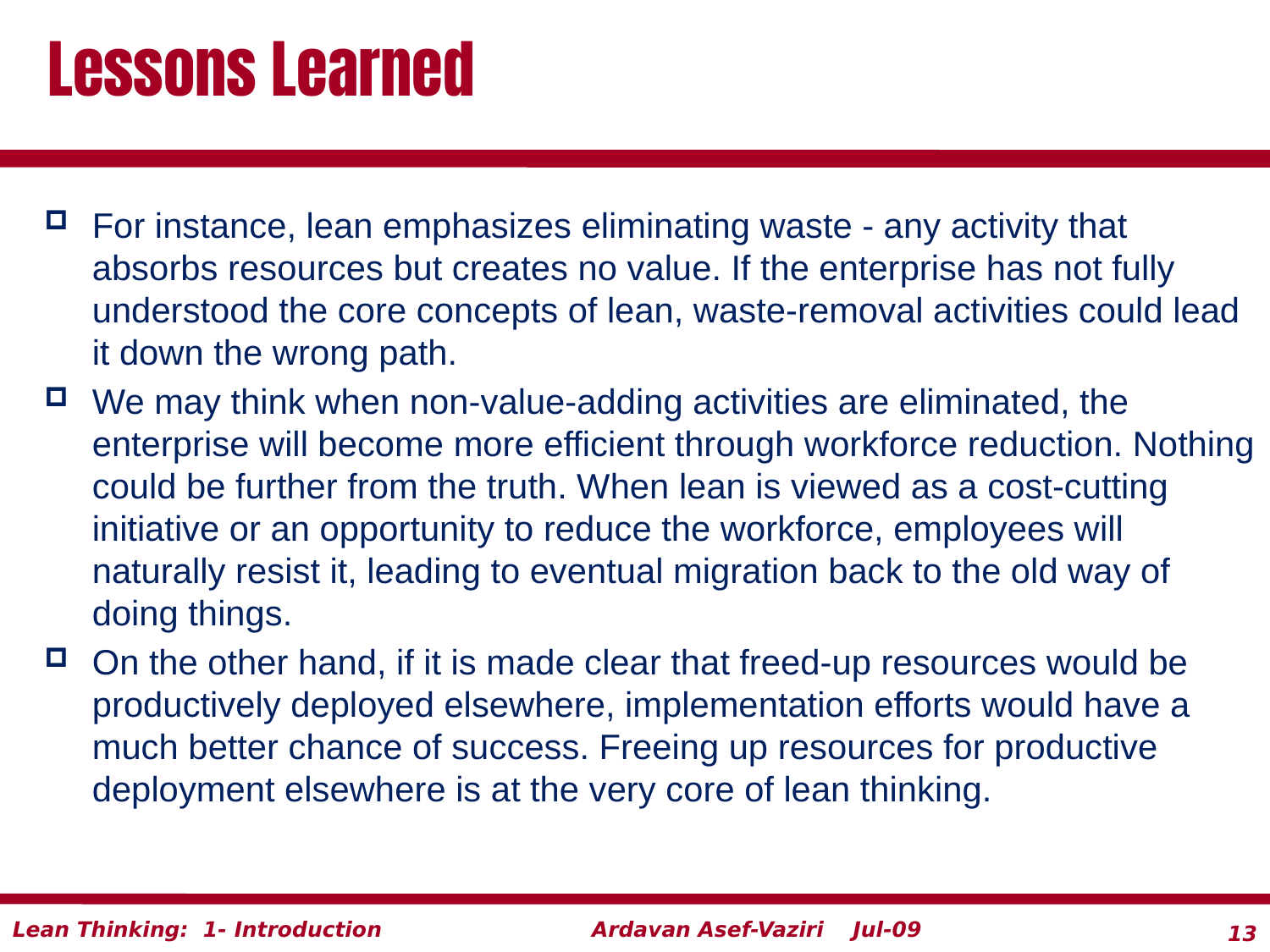

# Lessons Learned
For instance, lean emphasizes eliminating waste - any activity that absorbs resources but creates no value. If the enterprise has not fully understood the core concepts of lean, waste-removal activities could lead it down the wrong path.
We may think when non-value-adding activities are eliminated, the enterprise will become more efficient through workforce reduction. Nothing could be further from the truth. When lean is viewed as a cost-cutting initiative or an opportunity to reduce the workforce, employees will naturally resist it, leading to eventual migration back to the old way of doing things.
On the other hand, if it is made clear that freed-up resources would be productively deployed elsewhere, implementation efforts would have a much better chance of success. Freeing up resources for productive deployment elsewhere is at the very core of lean thinking.